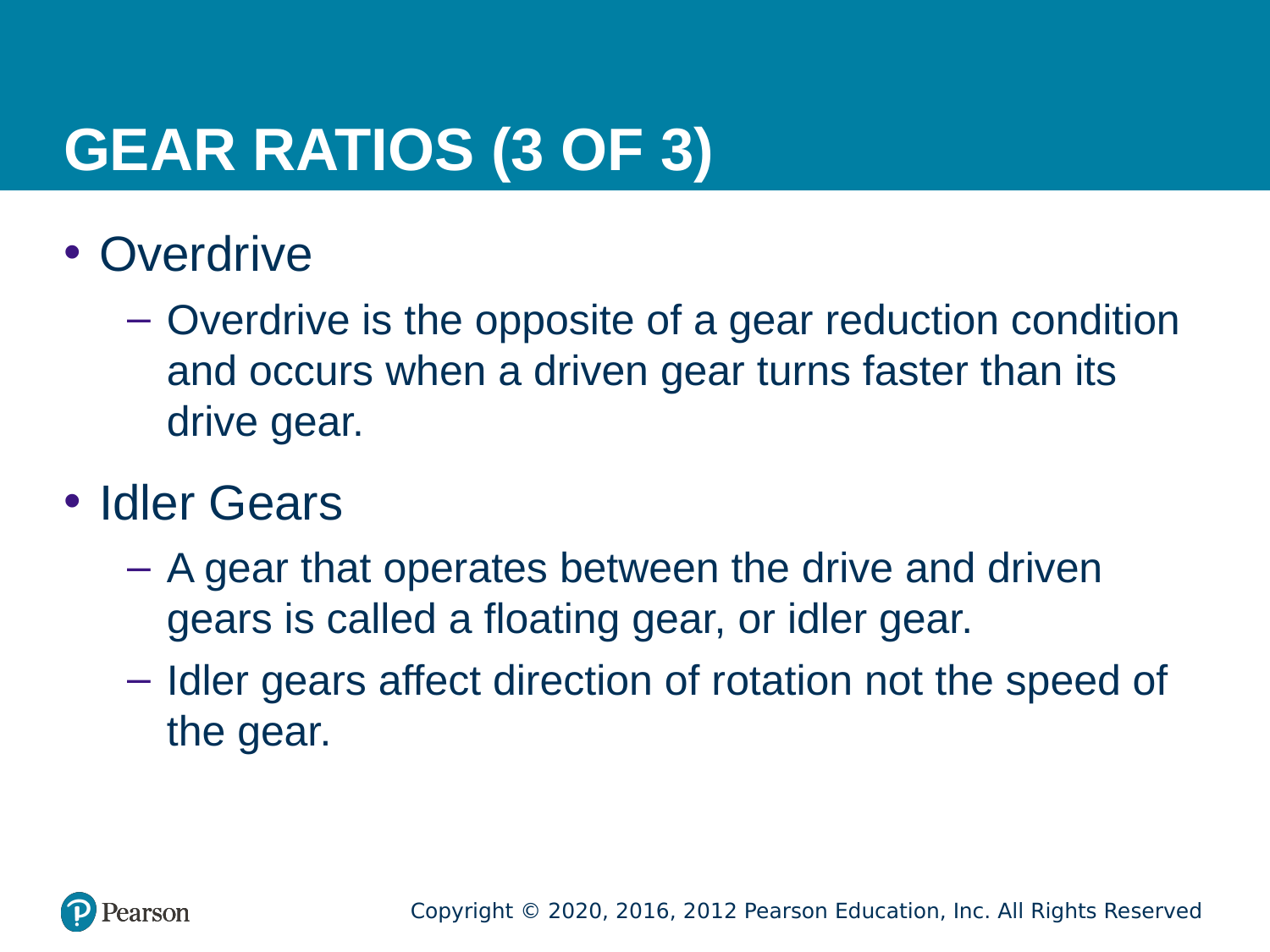

# GEAR RATIOS (3 OF 3)
Overdrive
Overdrive is the opposite of a gear reduction condition and occurs when a driven gear turns faster than its drive gear.
Idler Gears
A gear that operates between the drive and driven gears is called a floating gear, or idler gear.
Idler gears affect direction of rotation not the speed of the gear.